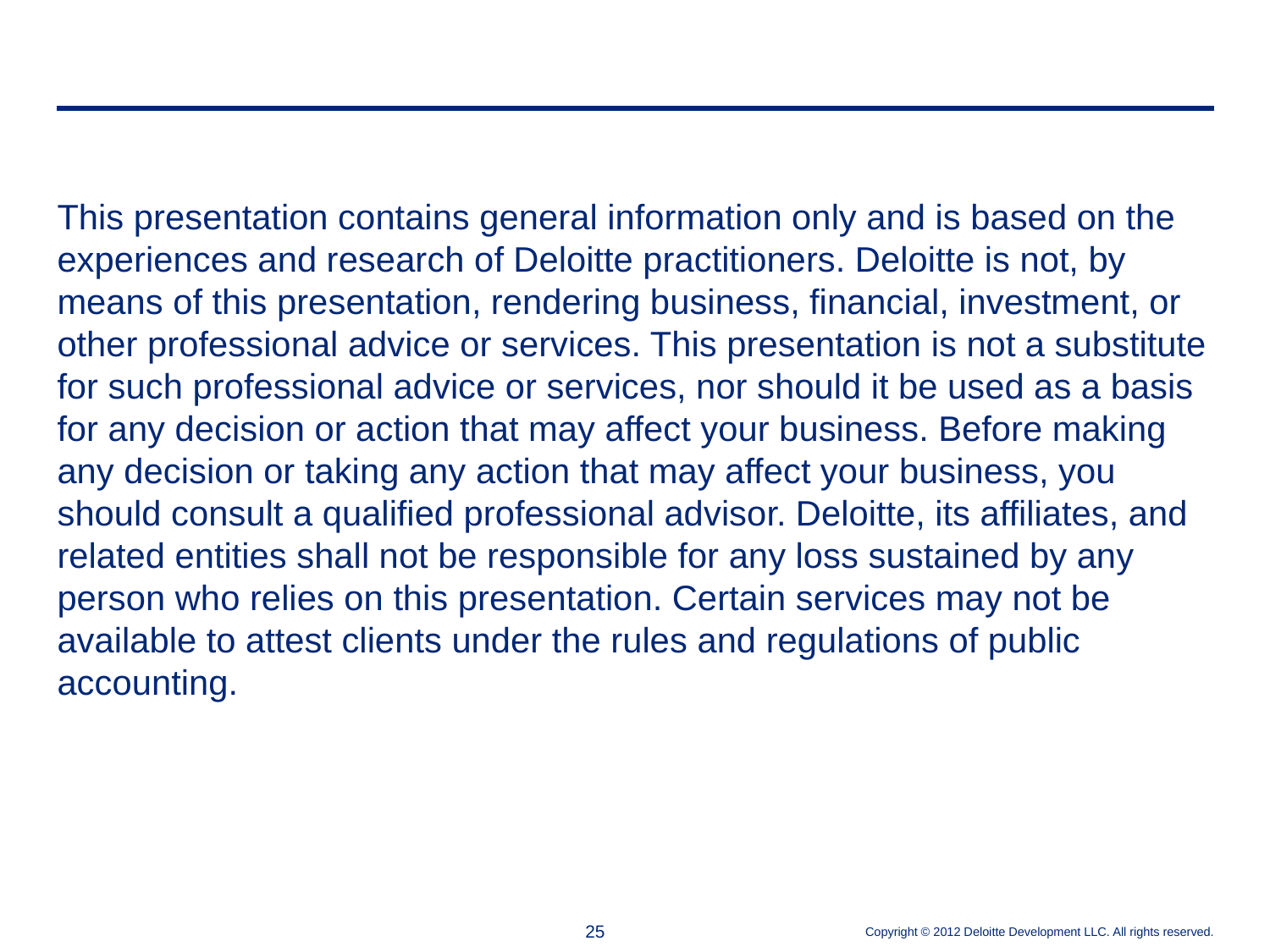

This presentation contains general information only and is based on the experiences and research of Deloitte practitioners. Deloitte is not, by means of this presentation, rendering business, financial, investment, or other professional advice or services. This presentation is not a substitute for such professional advice or services, nor should it be used as a basis for any decision or action that may affect your business. Before making any decision or taking any action that may affect your business, you should consult a qualified professional advisor. Deloitte, its affiliates, and related entities shall not be responsible for any loss sustained by any person who relies on this presentation. Certain services may not be available to attest clients under the rules and regulations of public accounting.